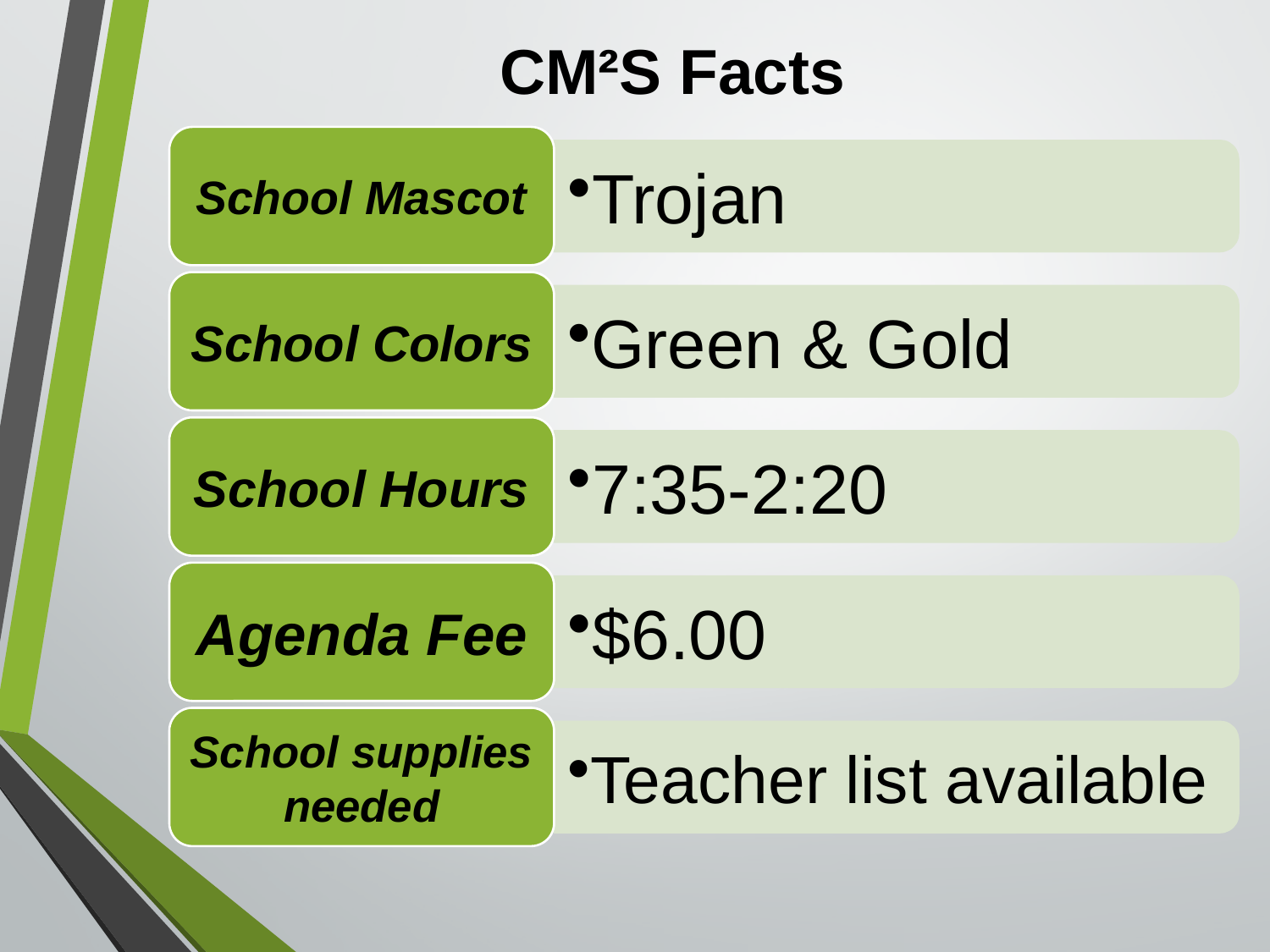

# CM²S Facts
School Mascot
School Colors
School Hours
Agenda Fee
School supplies needed
Trojan
Green & Gold
7:35-2:20
$6.00
Teacher list available